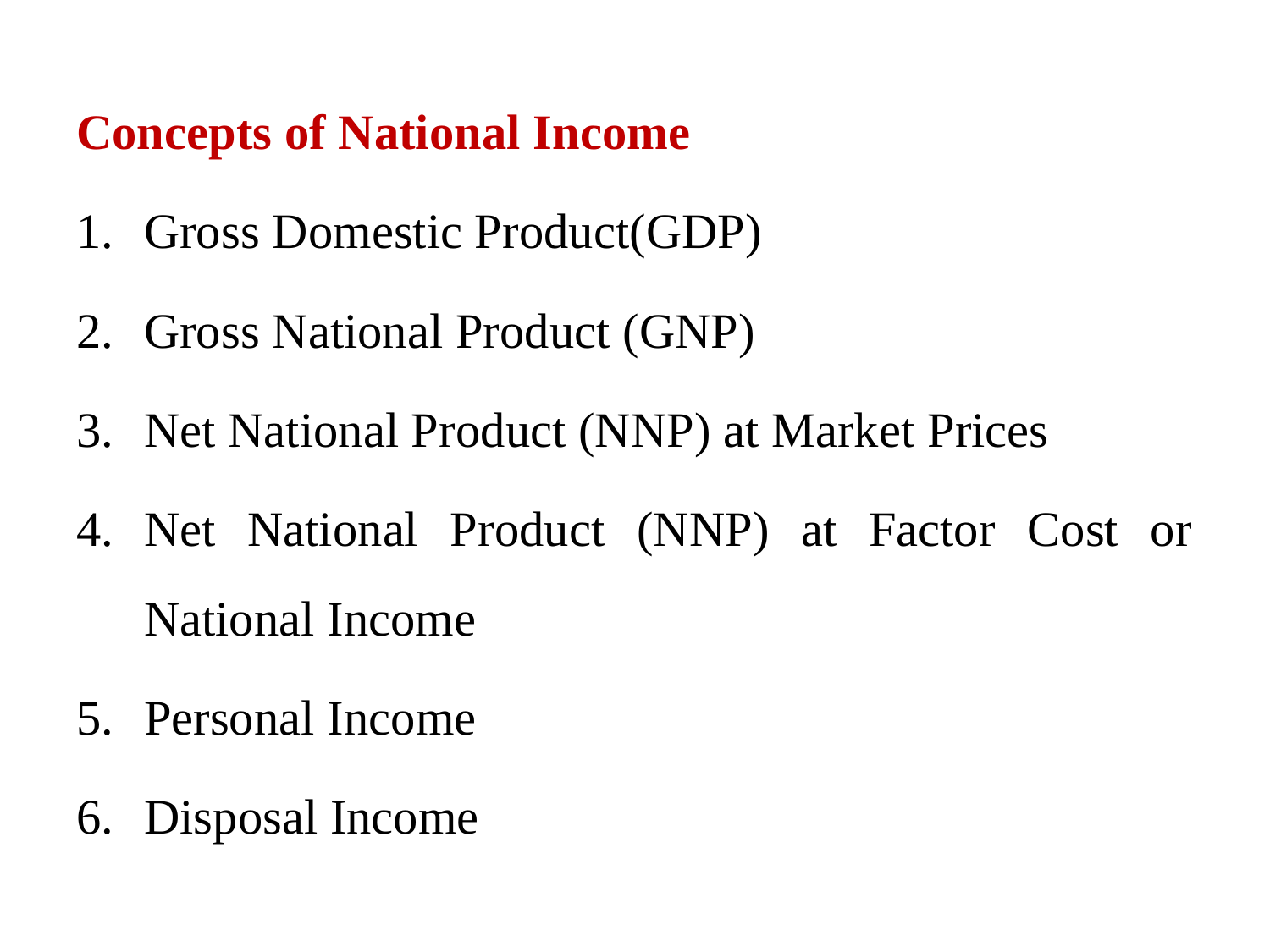

Concepts of National Income
Gross Domestic Product(GDP)
Gross National Product (GNP)
Net National Product (NNP) at Market Prices
Net National Product (NNP) at Factor Cost or National Income
Personal Income
Disposal Income